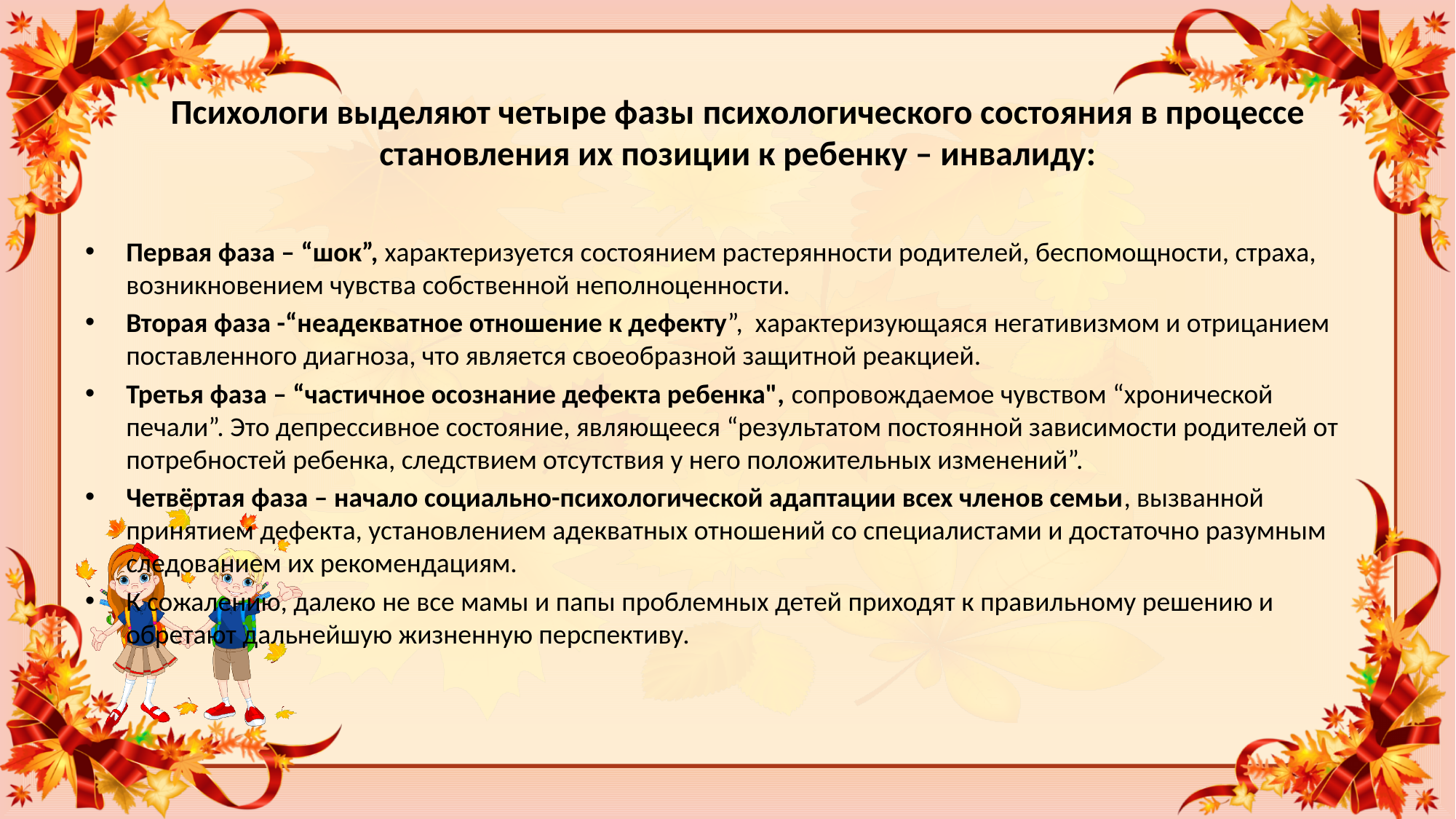

# Психологи выделяют четыре фазы психологического состояния в процессе становления их позиции к ребенку – инвалиду:
Первая фаза – “шок”, характеризуется состоянием растерянности родителей, беспомощности, страха, возникновением чувства собственной неполноценности.
Вторая фаза -“неадекватное отношение к дефекту”,  характеризующаяся негативизмом и отрицанием поставленного диагноза, что является своеобразной защитной реакцией.
Третья фаза – “частичное осознание дефекта ребенка", сопровождаемое чувством “хронической печали”. Это депрессивное состояние, являющееся “результатом постоянной зависимости родителей от потребностей ребенка, следствием отсутствия у него положительных изменений”.
Четвёртая фаза – начало социально-психологической адаптации всех членов семьи, вызванной принятием дефекта, установлением адекватных отношений со специалистами и достаточно разумным следованием их рекомендациям.
К сожалению, далеко не все мамы и папы проблемных детей приходят к правильному решению и обретают дальнейшую жизненную перспективу.